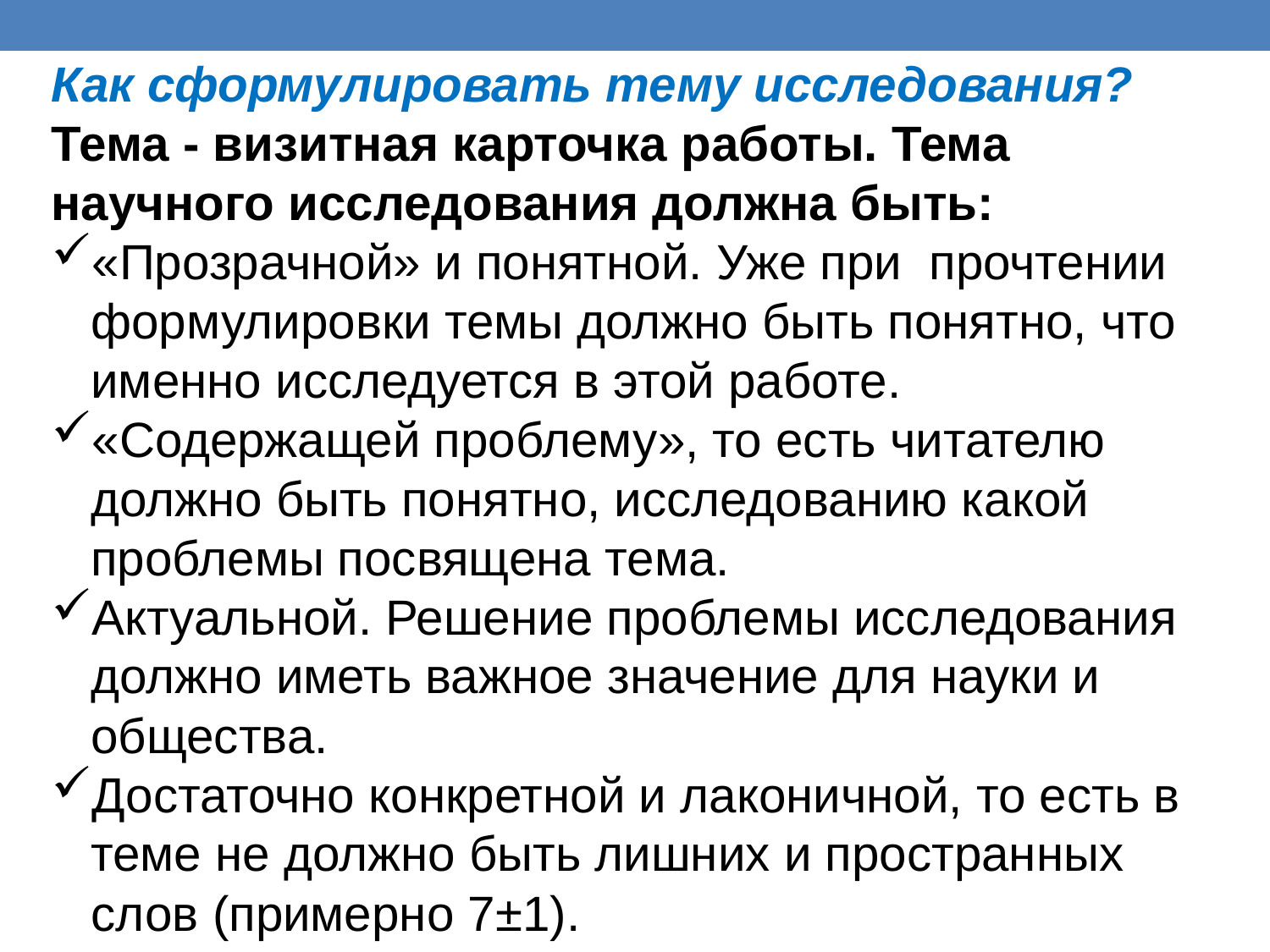

Как сформулировать тему исследования?
Тема - визитная карточка работы. Тема научного исследования должна быть:
«Прозрачной» и понятной. Уже при  прочтении формулировки темы должно быть понятно, что именно исследуется в этой работе.
«Содержащей проблему», то есть читателю должно быть понятно, исследованию какой проблемы посвящена тема.
Актуальной. Решение проблемы исследования должно иметь важное значение для науки и общества.
Достаточно конкретной и лаконичной, то есть в теме не должно быть лишних и пространных слов (примерно 7±1).